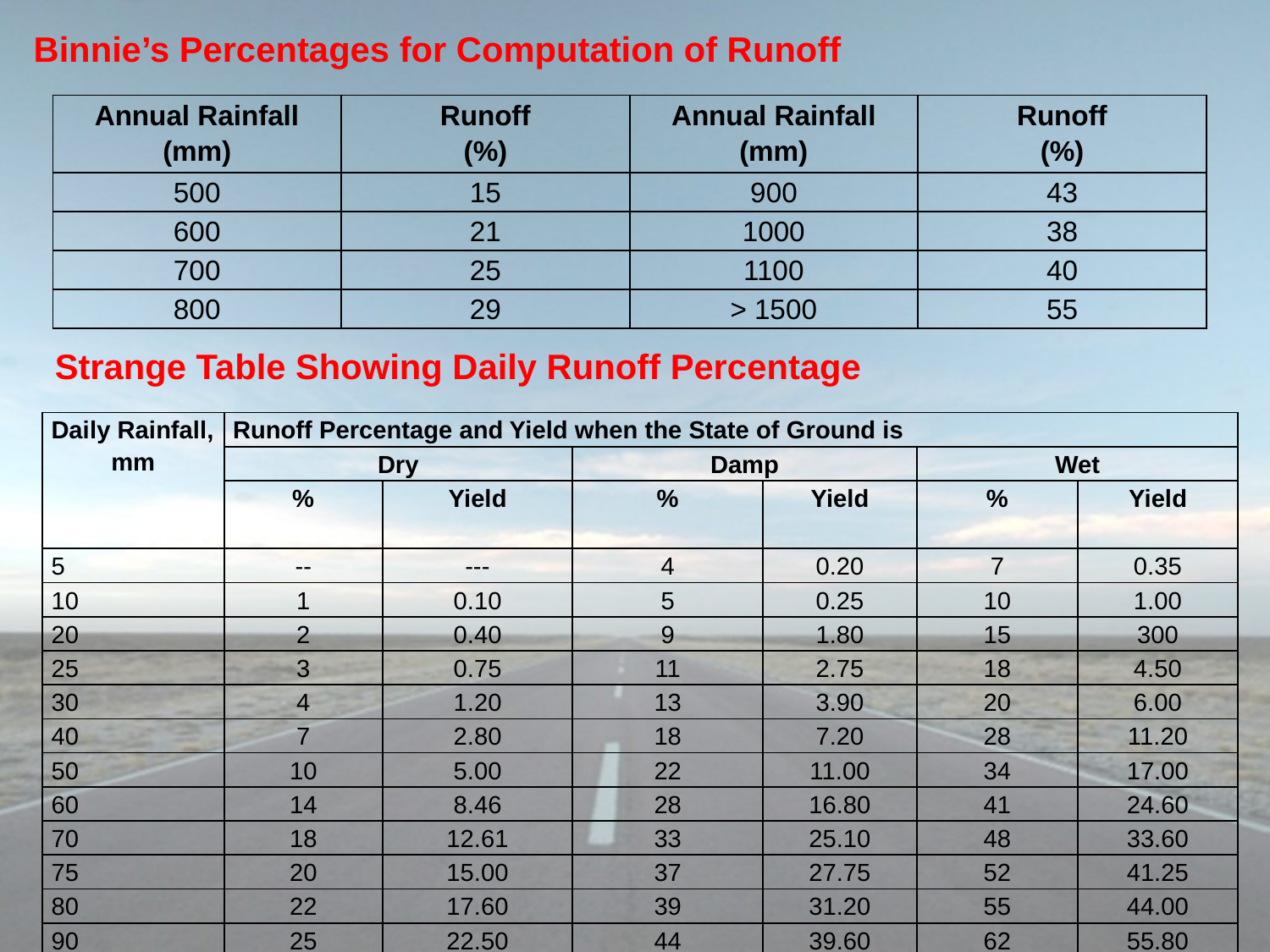

Binnie’s Percentages for Computation of Runoff
| Annual Rainfall (mm) | Runoff (%) | Annual Rainfall (mm) | Runoff (%) |
| --- | --- | --- | --- |
| 500 | 15 | 900 | 43 |
| 600 | 21 | 1000 | 38 |
| 700 | 25 | 1100 | 40 |
| 800 | 29 | > 1500 | 55 |
Strange Table Showing Daily Runoff Percentage
| Daily Rainfall, mm | Runoff Percentage and Yield when the State of Ground is |  |  |  |  |  |
| --- | --- | --- | --- | --- | --- | --- |
|  | Dry |  | Damp |  | Wet |  |
|  | % | Yield | % | Yield | % | Yield |
| 5 | -- | --- | 4 | 0.20 | 7 | 0.35 |
| 10 | 1 | 0.10 | 5 | 0.25 | 10 | 1.00 |
| 20 | 2 | 0.40 | 9 | 1.80 | 15 | 300 |
| 25 | 3 | 0.75 | 11 | 2.75 | 18 | 4.50 |
| 30 | 4 | 1.20 | 13 | 3.90 | 20 | 6.00 |
| 40 | 7 | 2.80 | 18 | 7.20 | 28 | 11.20 |
| 50 | 10 | 5.00 | 22 | 11.00 | 34 | 17.00 |
| 60 | 14 | 8.46 | 28 | 16.80 | 41 | 24.60 |
| 70 | 18 | 12.61 | 33 | 25.10 | 48 | 33.60 |
| 75 | 20 | 15.00 | 37 | 27.75 | 52 | 41.25 |
| 80 | 22 | 17.60 | 39 | 31.20 | 55 | 44.00 |
| 90 | 25 | 22.50 | 44 | 39.60 | 62 | 55.80 |
| 100 | 30 | 30.00 | 50 | 50.00 | 70 | 70.00 |